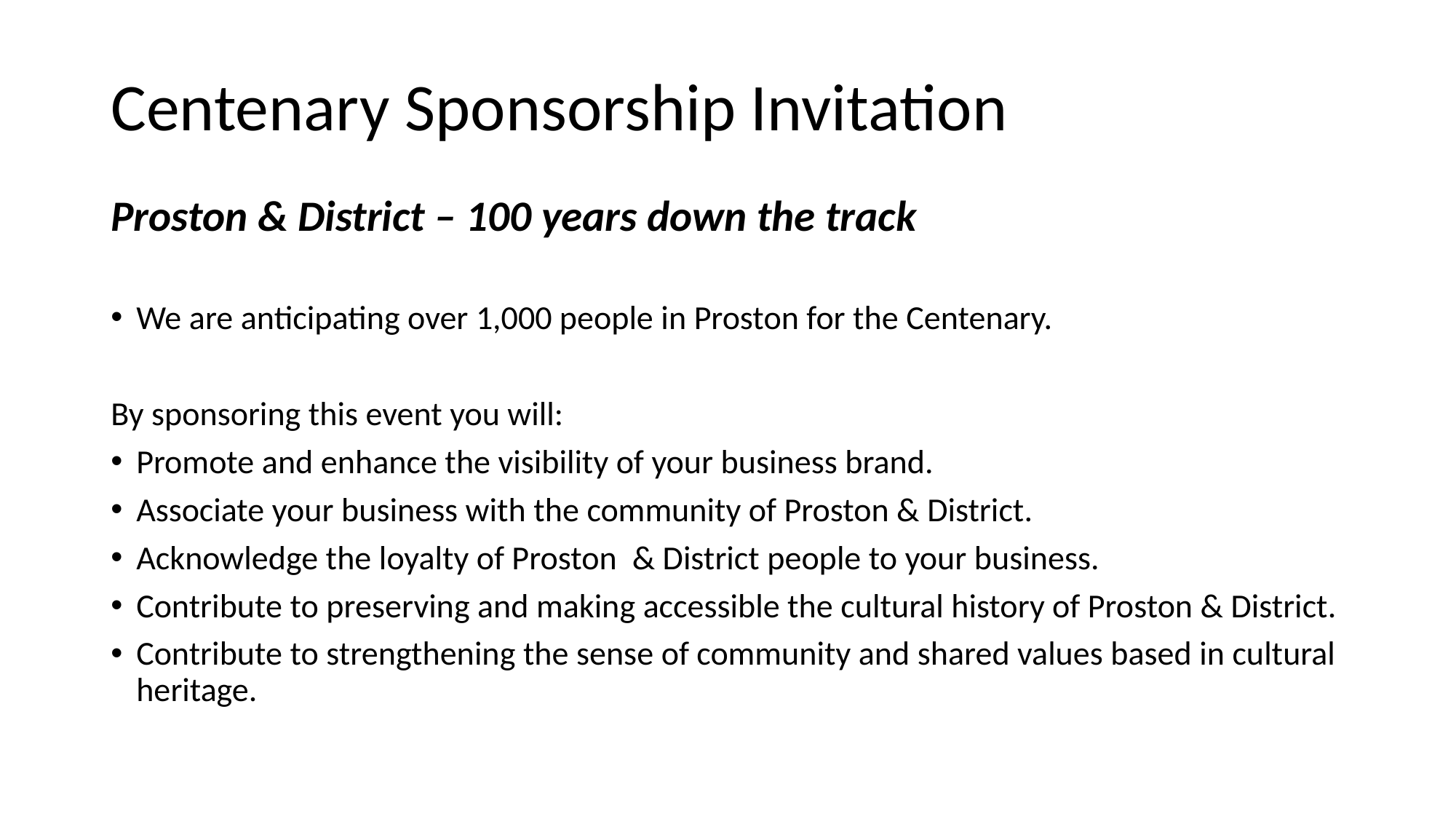

# Centenary Sponsorship Invitation
Proston & District – 100 years down the track

We are anticipating over 1,000 people in Proston for the Centenary.

By sponsoring this event you will:
Promote and enhance the visibility of your business brand.
Associate your business with the community of Proston & District.
Acknowledge the loyalty of Proston  & District people to your business.
Contribute to preserving and making accessible the cultural history of Proston & District.
Contribute to strengthening the sense of community and shared values based in cultural heritage.